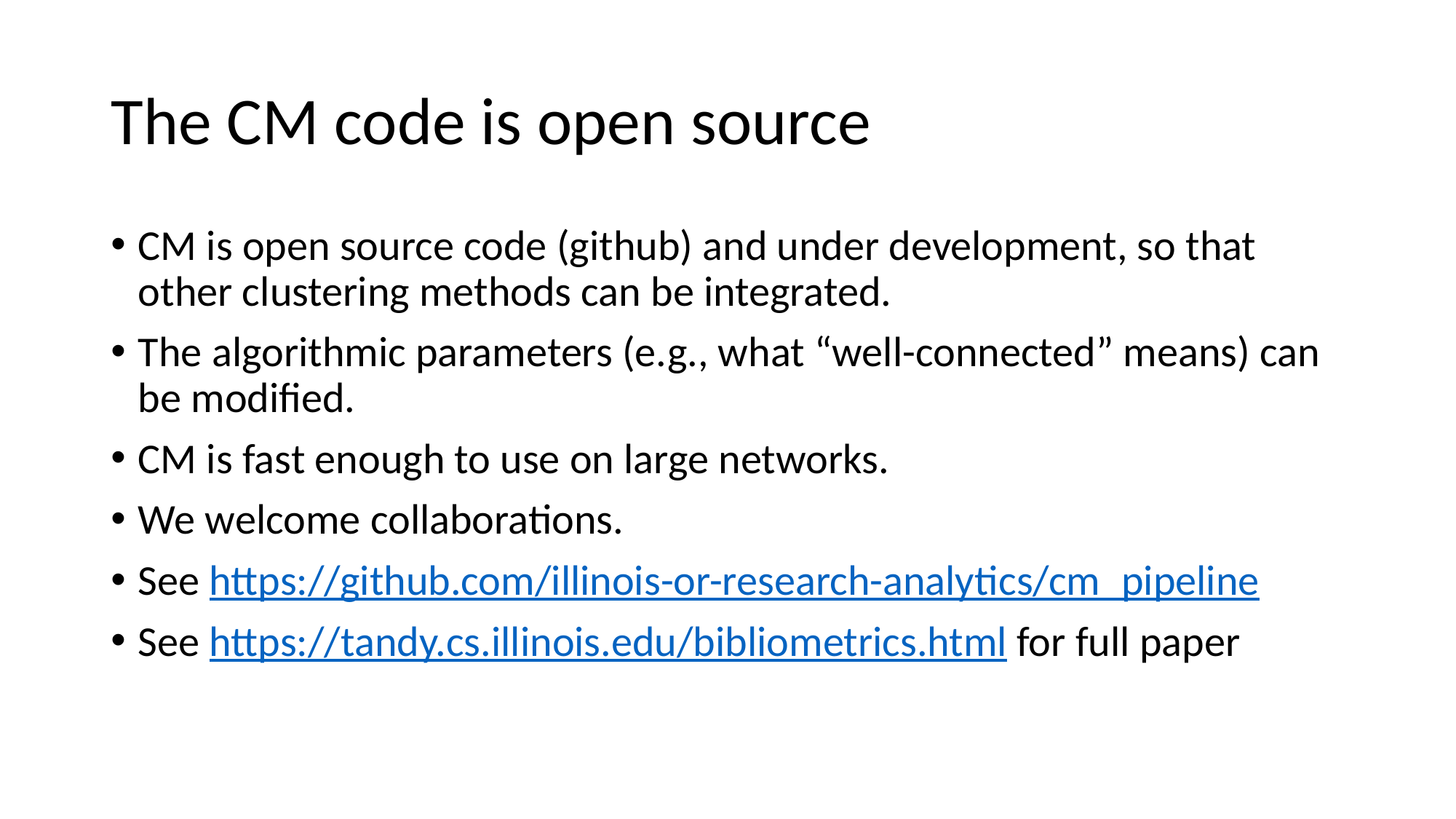

# The CM code is open source
CM is open source code (github) and under development, so that other clustering methods can be integrated.
The algorithmic parameters (e.g., what “well-connected” means) can be modified.
CM is fast enough to use on large networks.
We welcome collaborations.
See https://github.com/illinois-or-research-analytics/cm_pipeline
See https://tandy.cs.illinois.edu/bibliometrics.html for full paper